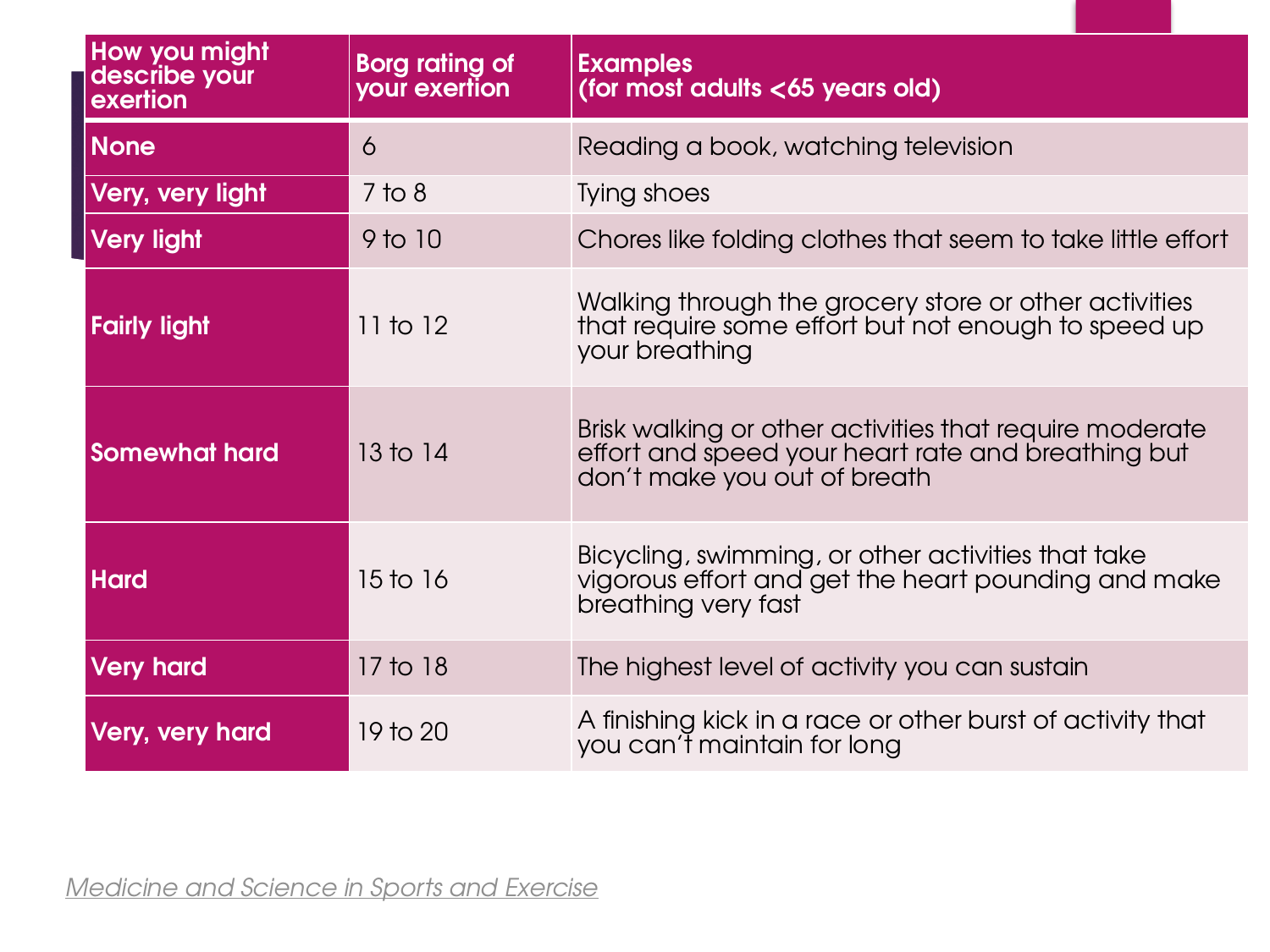

| How you might describe your exertion | Borg rating of your exertion | Examples  (for most adults <65 years old) |
| --- | --- | --- |
| None | 6 | Reading a book, watching television |
| Very, very light | 7 to 8 | Tying shoes |
| Very light | 9 to 10 | Chores like folding clothes that seem to take little effort |
| Fairly light | 11 to 12 | Walking through the grocery store or other activities that require some effort but not enough to speed up your breathing |
| Somewhat hard | 13 to 14 | Brisk walking or other activities that require moderate effort and speed your heart rate and breathing but don’t make you out of breath |
| Hard | 15 to 16 | Bicycling, swimming, or other activities that take vigorous effort and get the heart pounding and make breathing very fast |
| Very hard | 17 to 18 | The highest level of activity you can sustain |
| Very, very hard | 19 to 20 | A finishing kick in a race or other burst of activity that you can’t maintain for long |
# Source: Borg G.A. Psychophysical bases of perceived exertion. Medicine and Science in Sports and Exercise. 1982; 14:377-381.